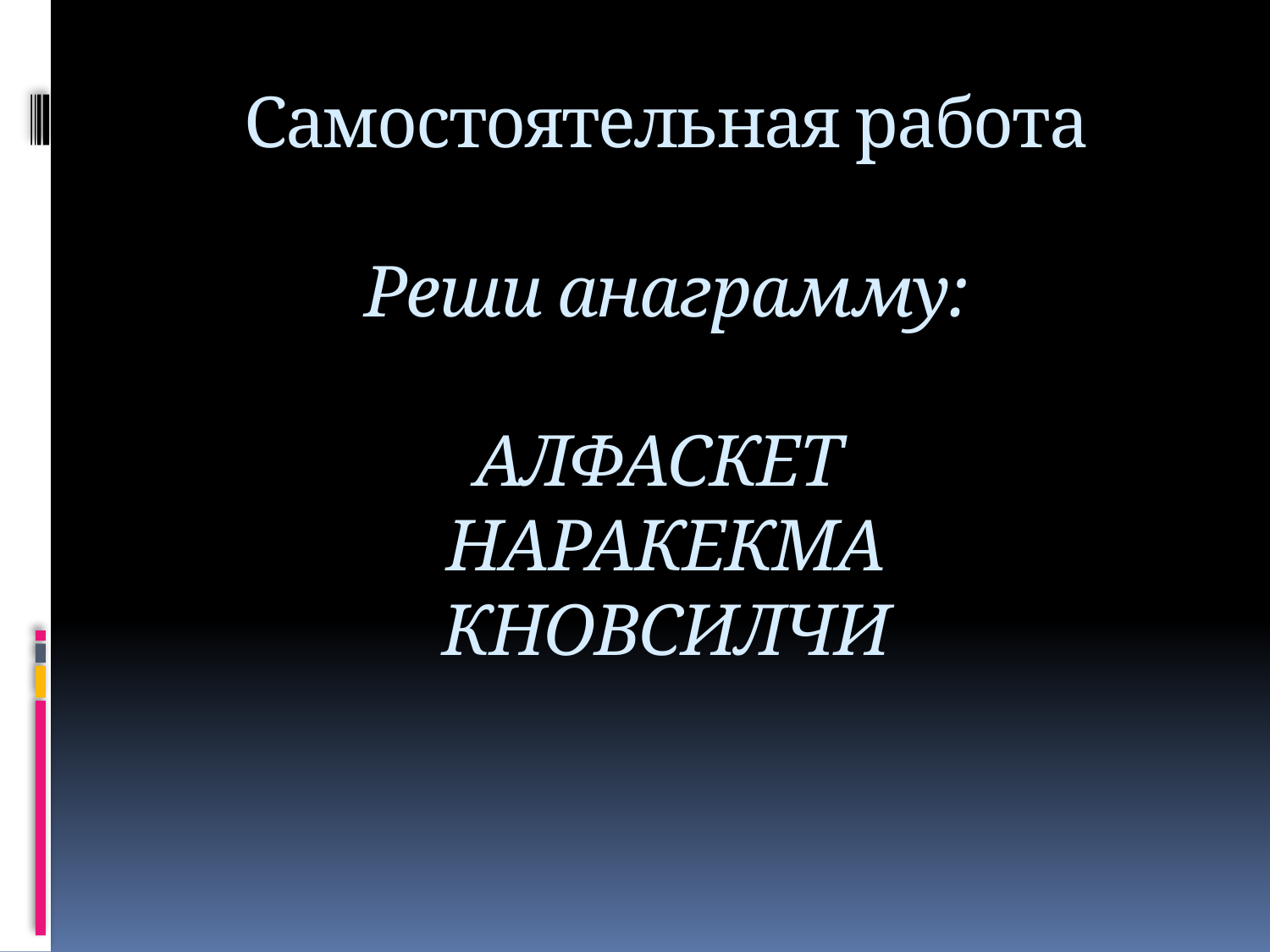

# Самостоятельная работа Реши анаграмму: АЛФАСКЕТ НАРАКЕКМА КНОВСИЛЧИ